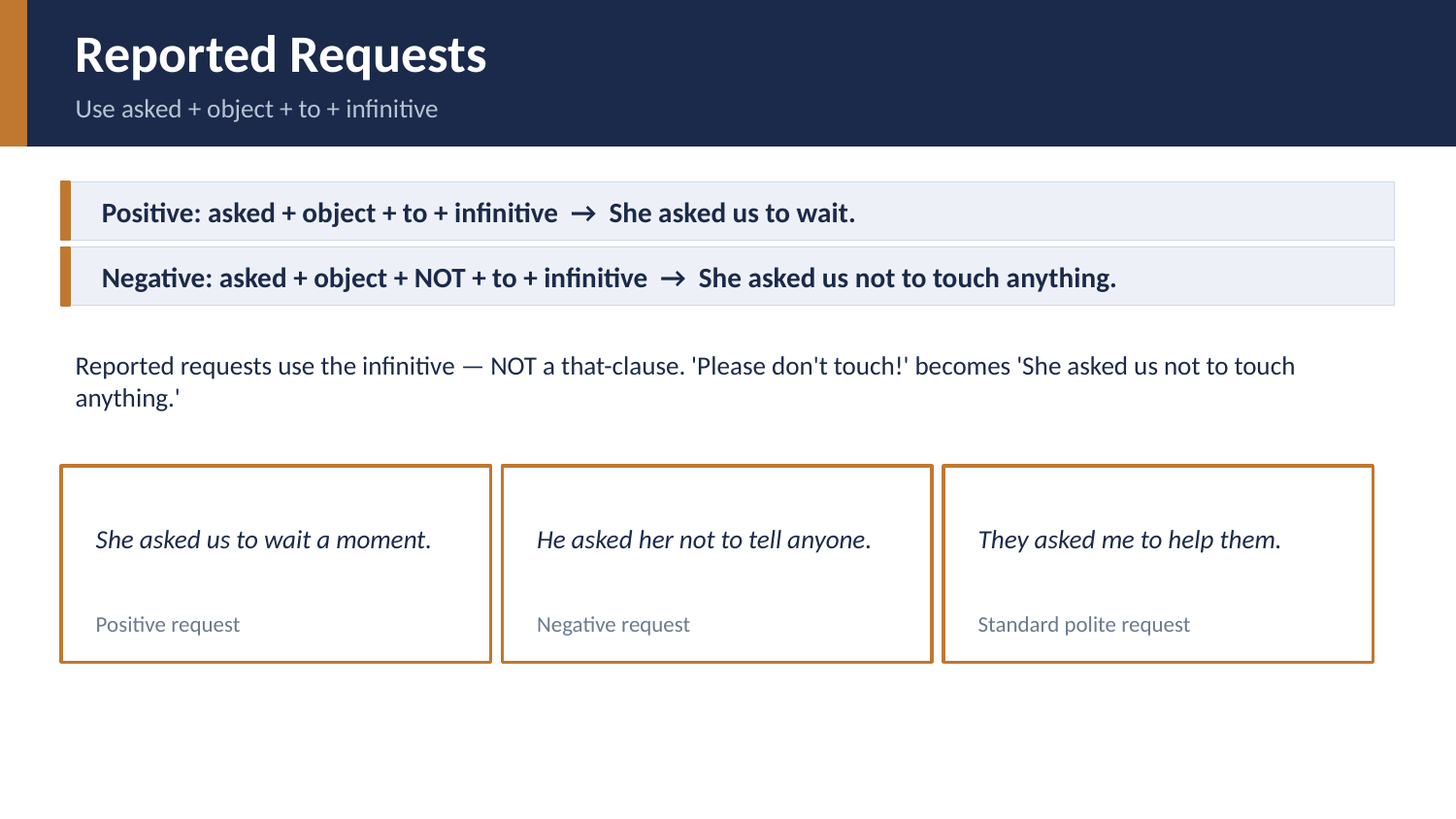

Reported Requests
Use asked + object + to + infinitive

Positive: asked + object + to + infinitive  →  She asked us to wait.

Negative: asked + object + NOT + to + infinitive  →  She asked us not to touch anything.
Reported requests use the infinitive — NOT a that-clause. 'Please don't touch!' becomes 'She asked us not to touch anything.'

She asked us to wait a moment.
He asked her not to tell anyone.
They asked me to help them.
Positive request
Negative request
Standard polite request